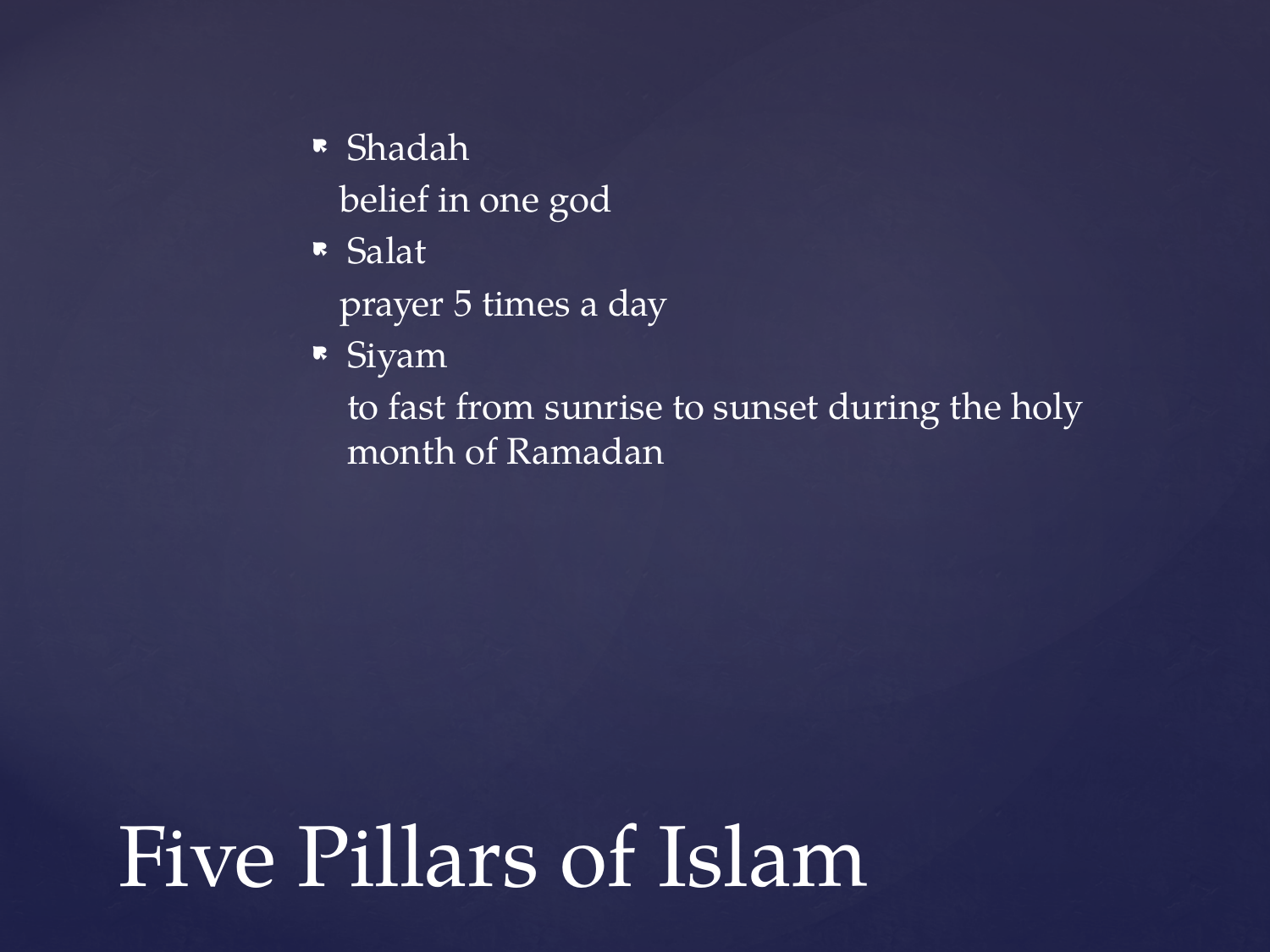

Shadah
   belief in one god
Salat
   prayer 5 times a day
Siyam
	to fast from sunrise to sunset during the holy month of Ramadan

# Five Pillars of Islam